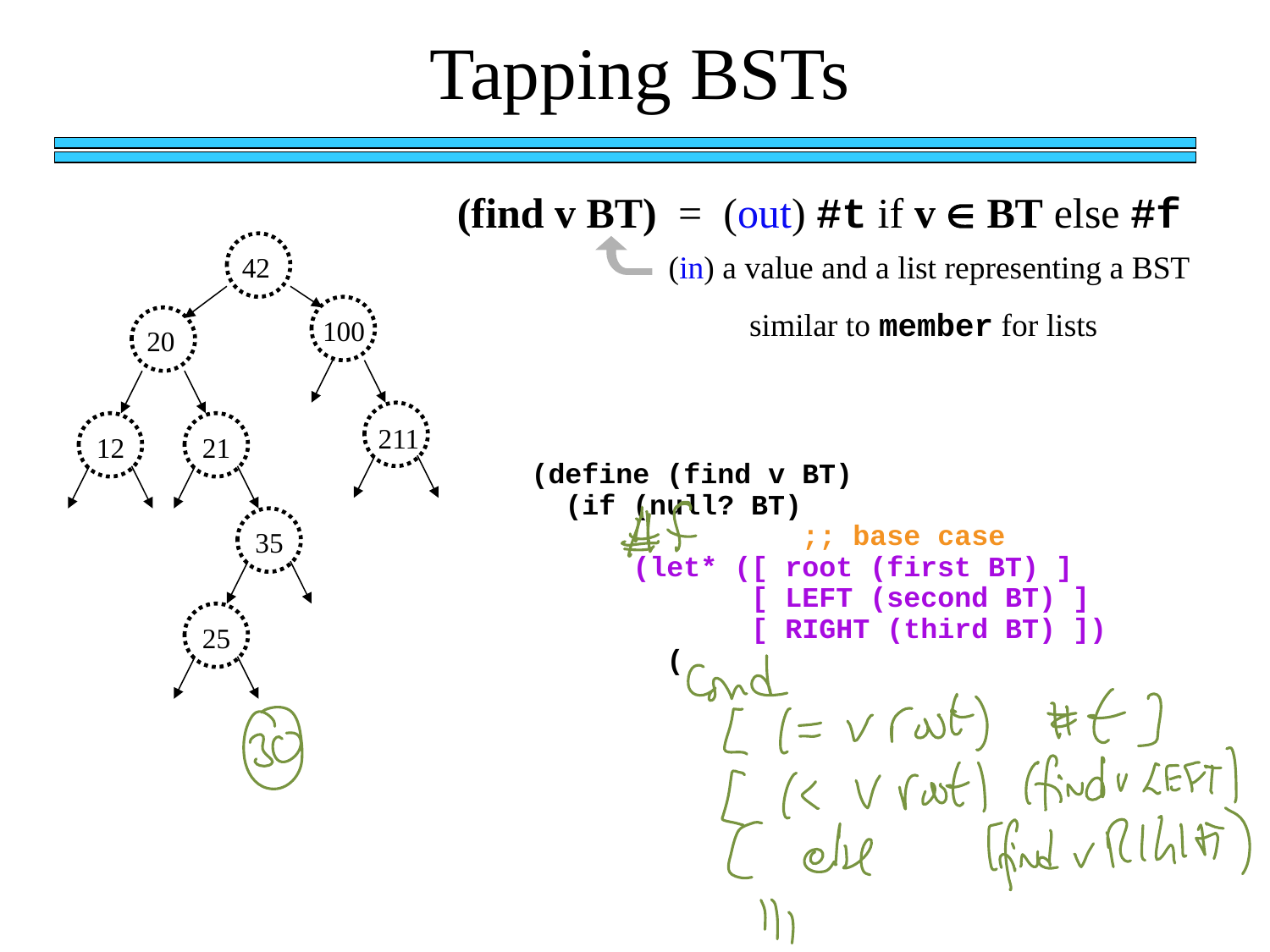

Tapping BSTs

(find v BT)  =  (out) #t if v ∈ BT else #f     	        (in) a value and a list representing a BST

42

similar to member for lists

100
20

12

21

211
(define (find v BT)
  (if (null? BT)
                ;; base case
      (let* ([ root (first BT) ]
             [ LEFT (second BT) ]
             [ RIGHT (third BT) ])
        (

35

25